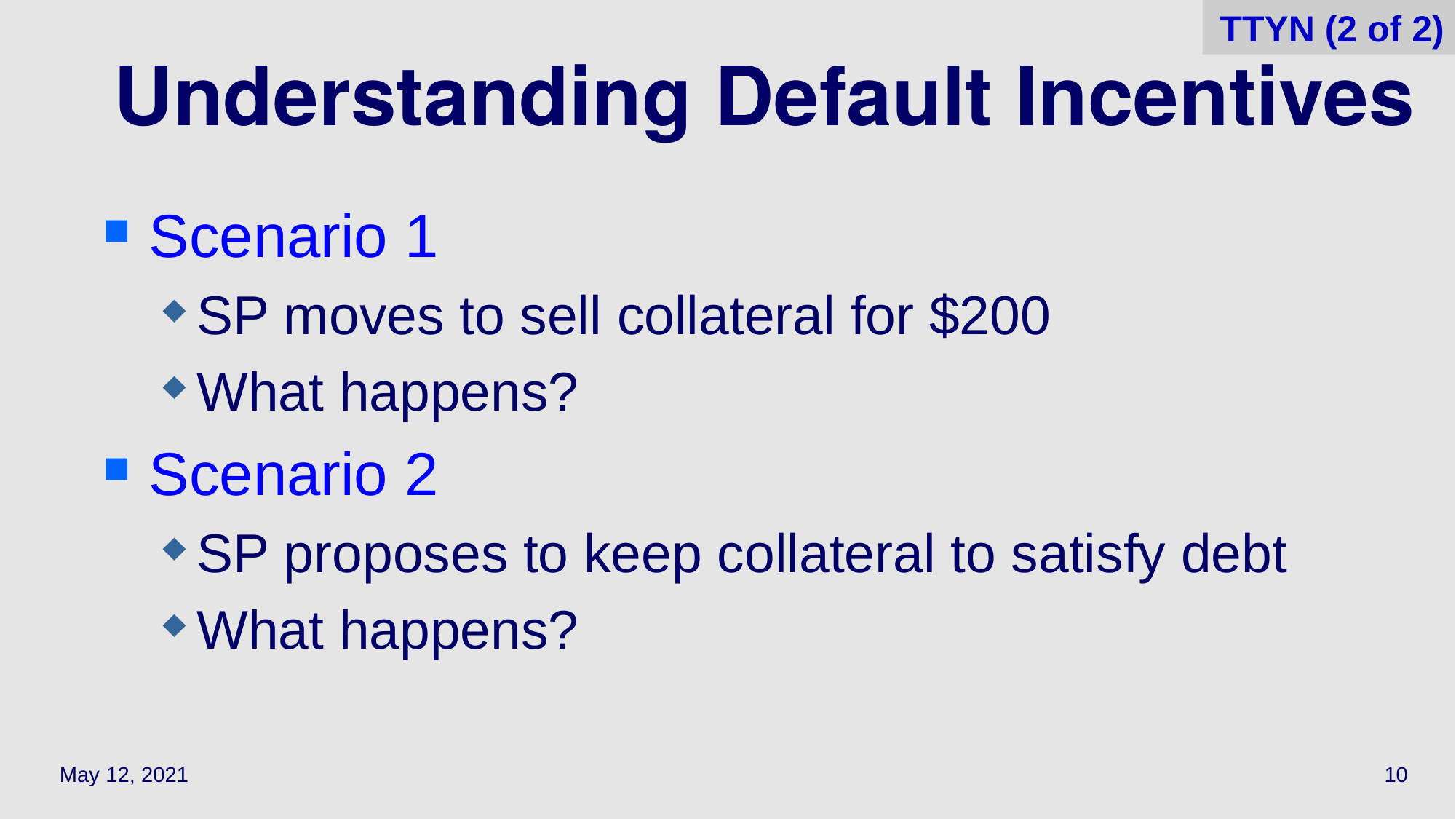

TTYN (2 of 2)
# Understanding Default Incentives
Scenario 1
SP moves to sell collateral for $200
What happens?
Scenario 2
SP proposes to keep collateral to satisfy debt
What happens?
May 12, 2021
10